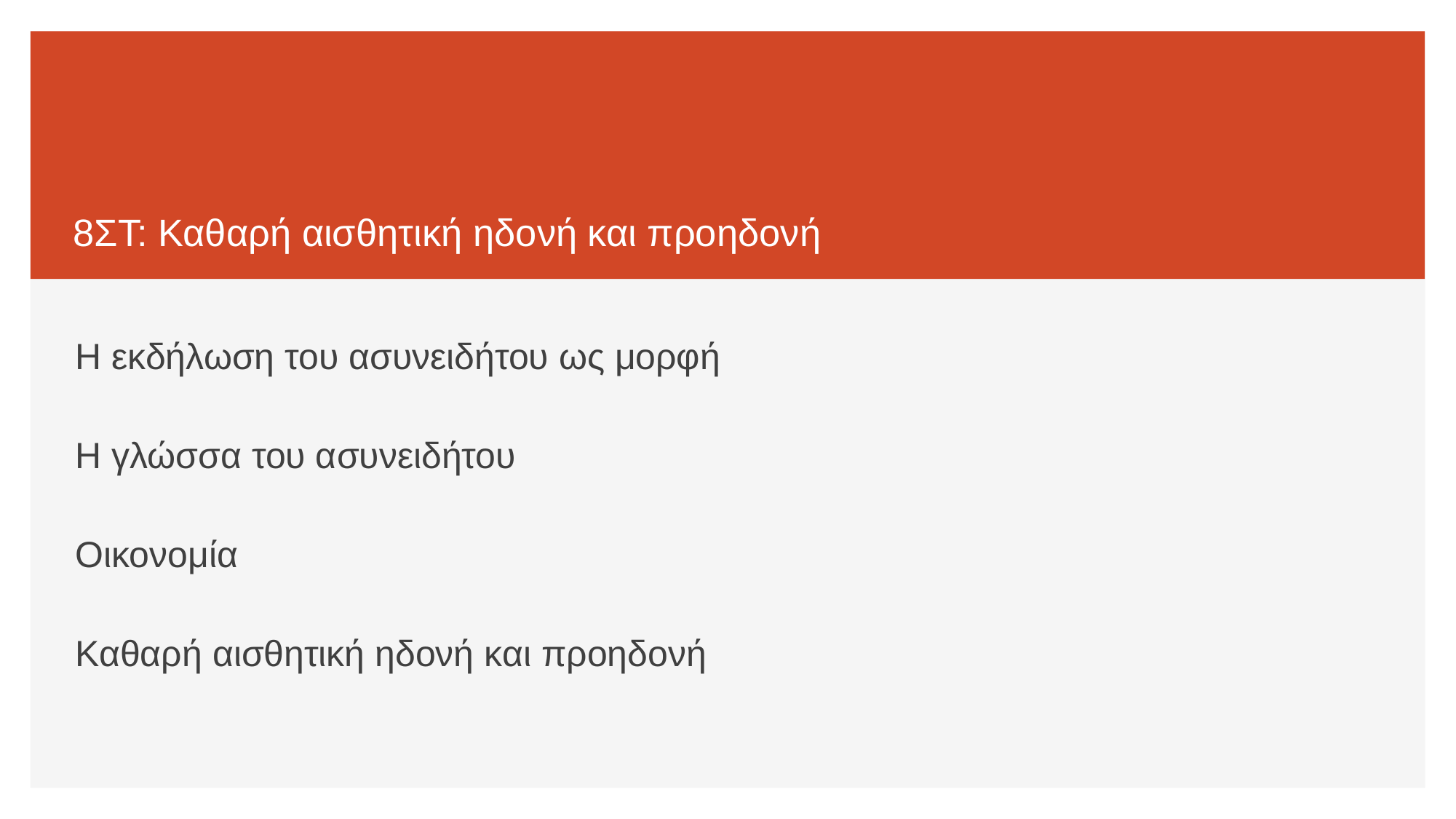

# 8ΣΤ: Καθαρή αισθητική ηδονή και προηδονή
Η εκδήλωση του ασυνειδήτου ως μορφή
Η γλώσσα του ασυνειδήτου
Οικονομία
Καθαρή αισθητική ηδονή και προηδονή